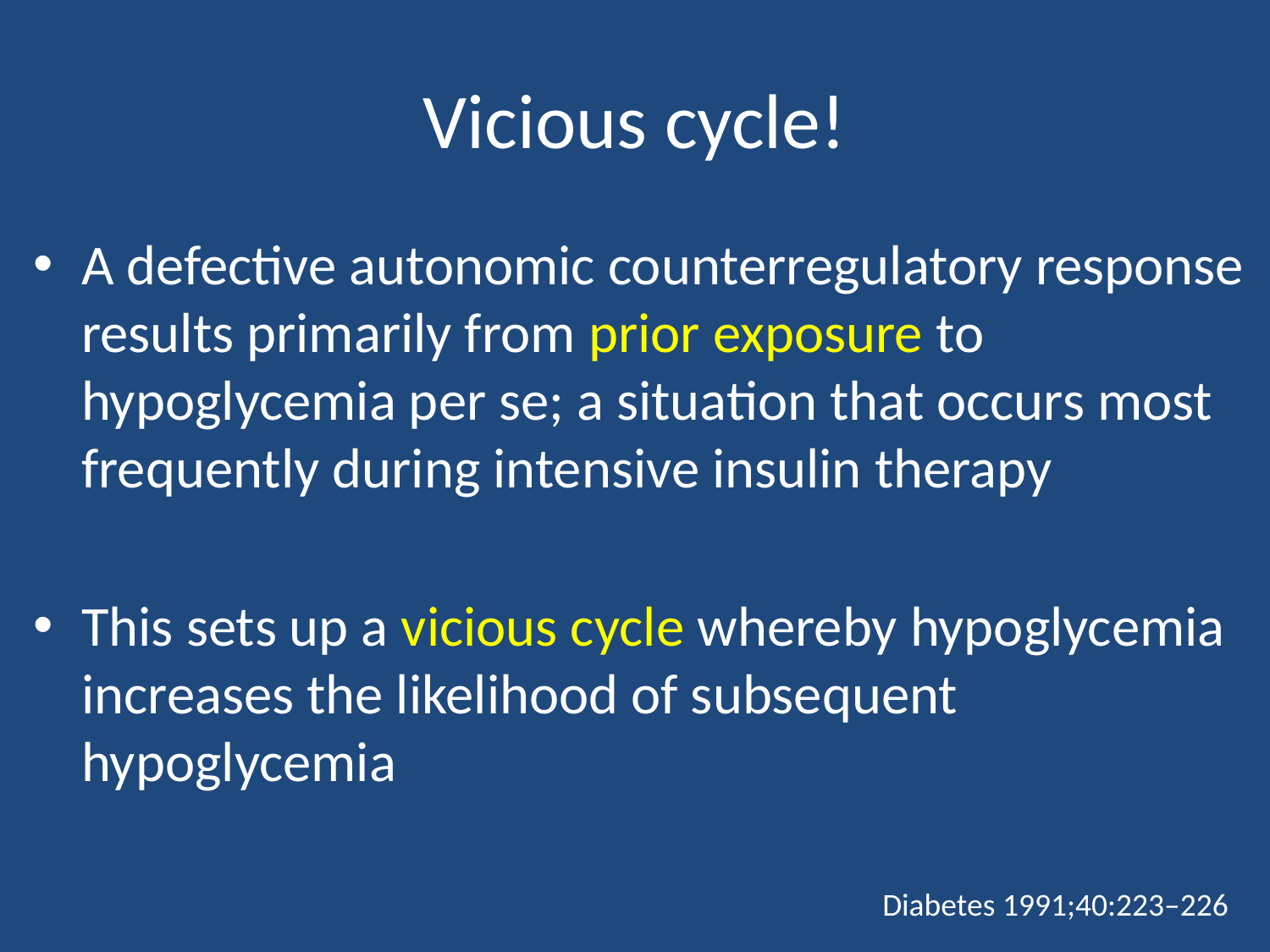

# Vicious cycle!
A defective autonomic counterregulatory response results primarily from prior exposure to hypoglycemia per se; a situation that occurs most frequently during intensive insulin therapy

This sets up a vicious cycle whereby hypoglycemia increases the likelihood of subsequent hypoglycemia
Diabetes 1991;40:223–226